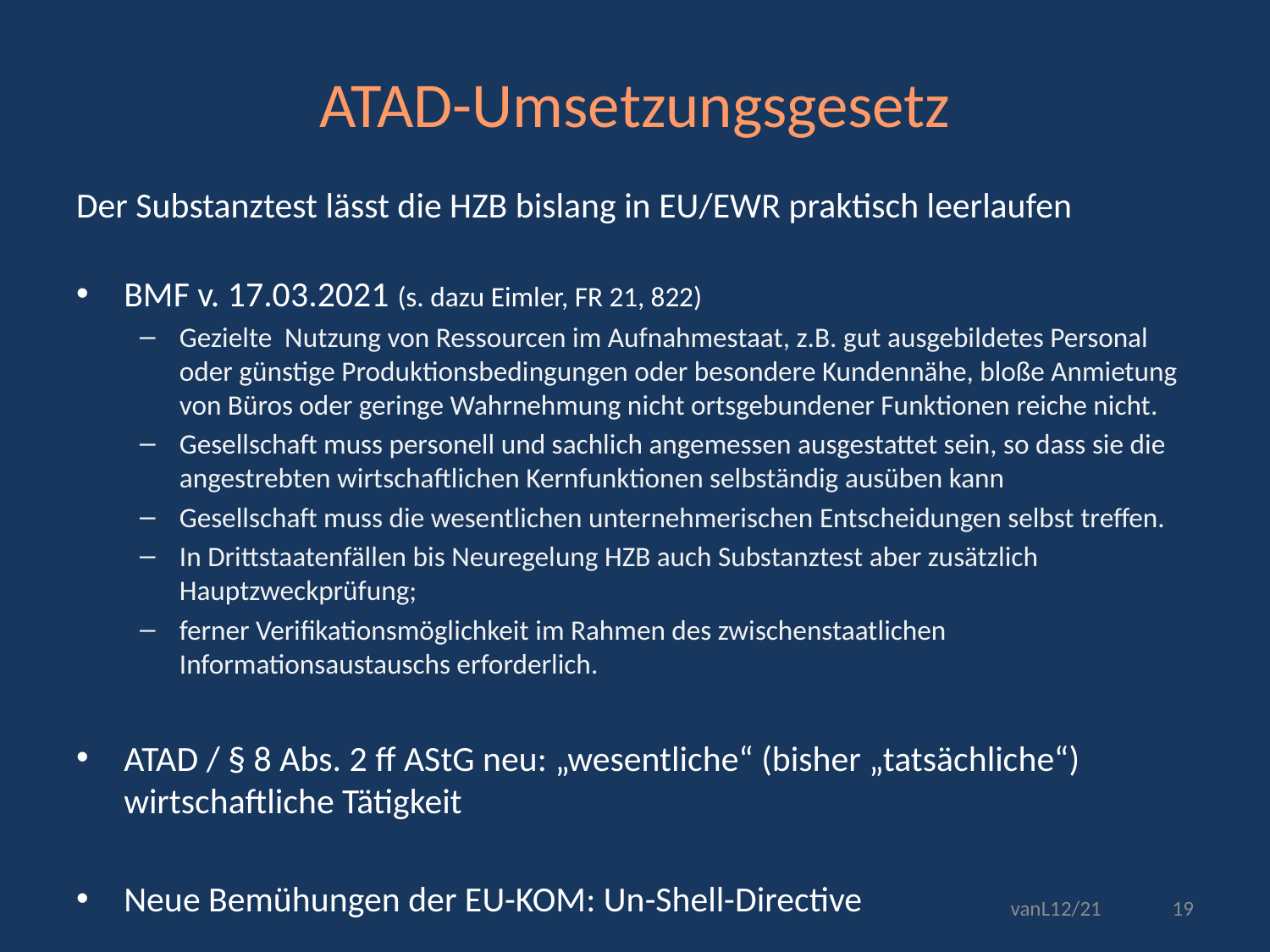

# ATAD-Umsetzungsgesetz
Der Substanztest lässt die HZB bislang in EU/EWR praktisch leerlaufen

BMF v. 17.03.2021 (s. dazu Eimler, FR 21, 822)
Gezielte  Nutzung von Ressourcen im Aufnahmestaat, z.B. gut ausgebildetes Personal oder günstige Produktionsbedingungen oder besondere Kundennähe, bloße Anmietung von Büros oder geringe Wahrnehmung nicht ortsgebundener Funktionen reiche nicht.
Gesellschaft muss personell und sachlich angemessen ausgestattet sein, so dass sie die angestrebten wirtschaftlichen Kernfunktionen selbständig ausüben kann
Gesellschaft muss die wesentlichen unternehmerischen Entscheidungen selbst treffen.
In Drittstaatenfällen bis Neuregelung HZB auch Substanztest aber zusätzlich Hauptzweckprüfung;
ferner Verifikationsmöglichkeit im Rahmen des zwischenstaatlichen Informationsaustauschs erforderlich.

ATAD / § 8 Abs. 2 ff AStG neu: „wesentliche“ (bisher „tatsächliche“) wirtschaftliche Tätigkeit

Neue Bemühungen der EU-KOM: Un-Shell-Directive
vanL12/21
19